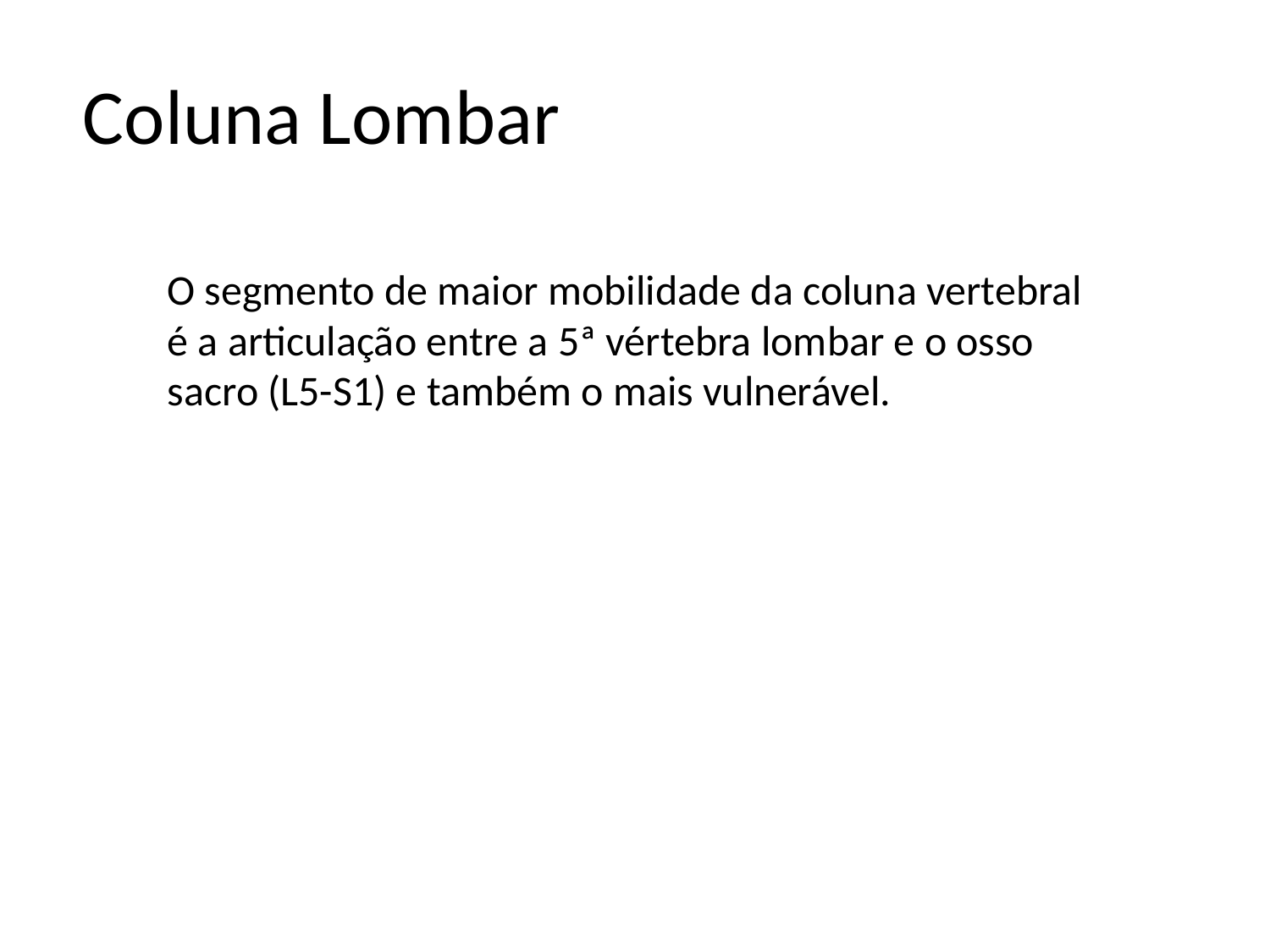

# Coluna Lombar
O segmento de maior mobilidade da coluna vertebral é a articulação entre a 5ª vértebra lombar e o osso sacro (L5-S1) e também o mais vulnerável.